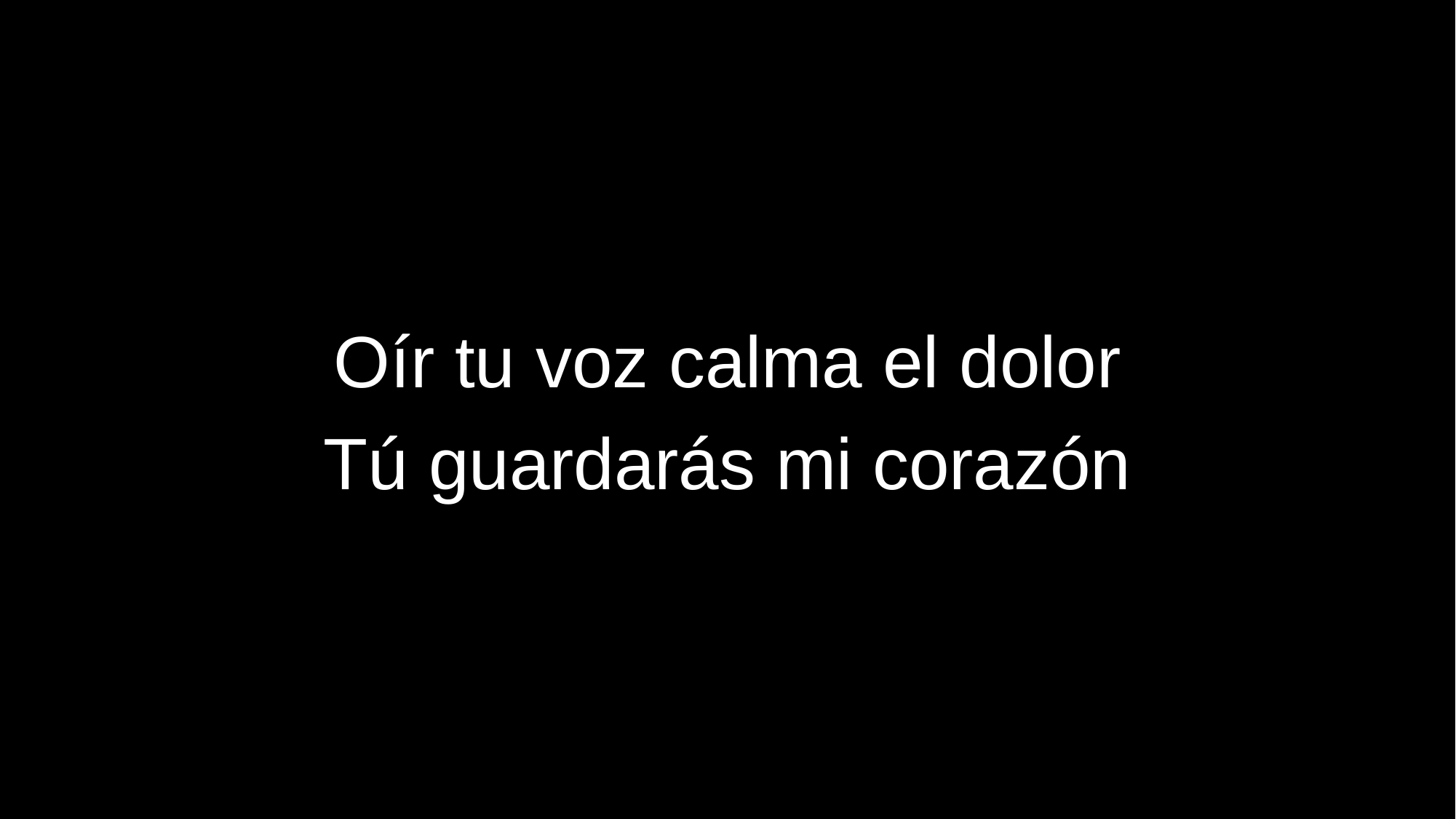

Oír tu voz calma el dolor
Tú guardarás mi corazón